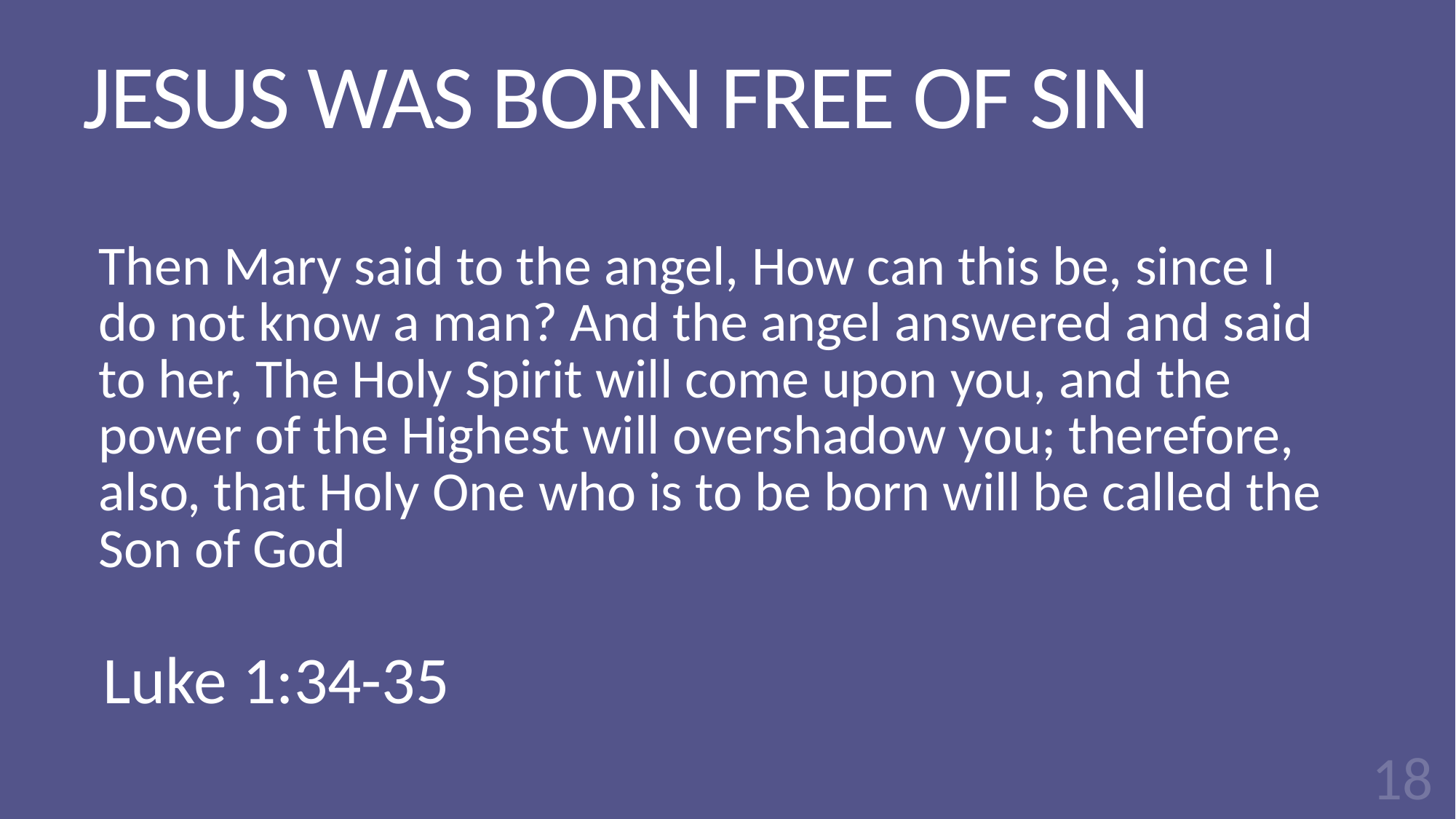

# JESUS WAS BORN FREE OF SIN
Then Mary said to the angel, How can this be, since I do not know a man? And the angel answered and said to her, The Holy Spirit will come upon you, and the power of the Highest will overshadow you; therefore, also, that Holy One who is to be born will be called the Son of God
Luke 1:34-35
18